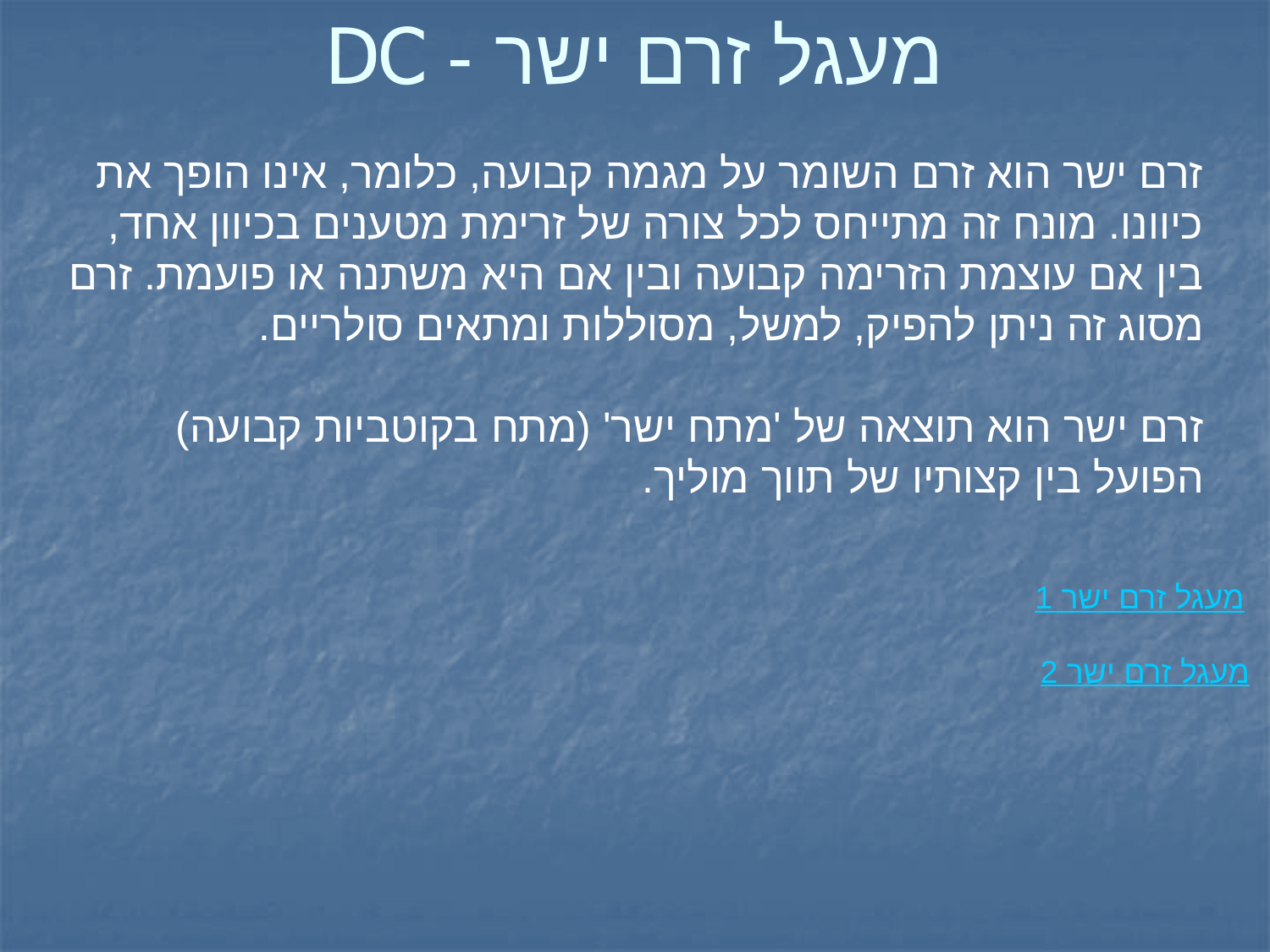

# מעגל זרם ישר - DC
זרם ישר הוא זרם השומר על מגמה קבועה, כלומר, אינו הופך את כיוונו. מונח זה מתייחס לכל צורה של זרימת מטענים בכיוון אחד, בין אם עוצמת הזרימה קבועה ובין אם היא משתנה או פועמת. זרם מסוג זה ניתן להפיק, למשל, מסוללות ומתאים סולריים.

זרם ישר הוא תוצאה של 'מתח ישר' (מתח בקוטביות קבועה) הפועל בין קצותיו של תווך מוליך.
מעגל זרם ישר 1
מעגל זרם ישר 2